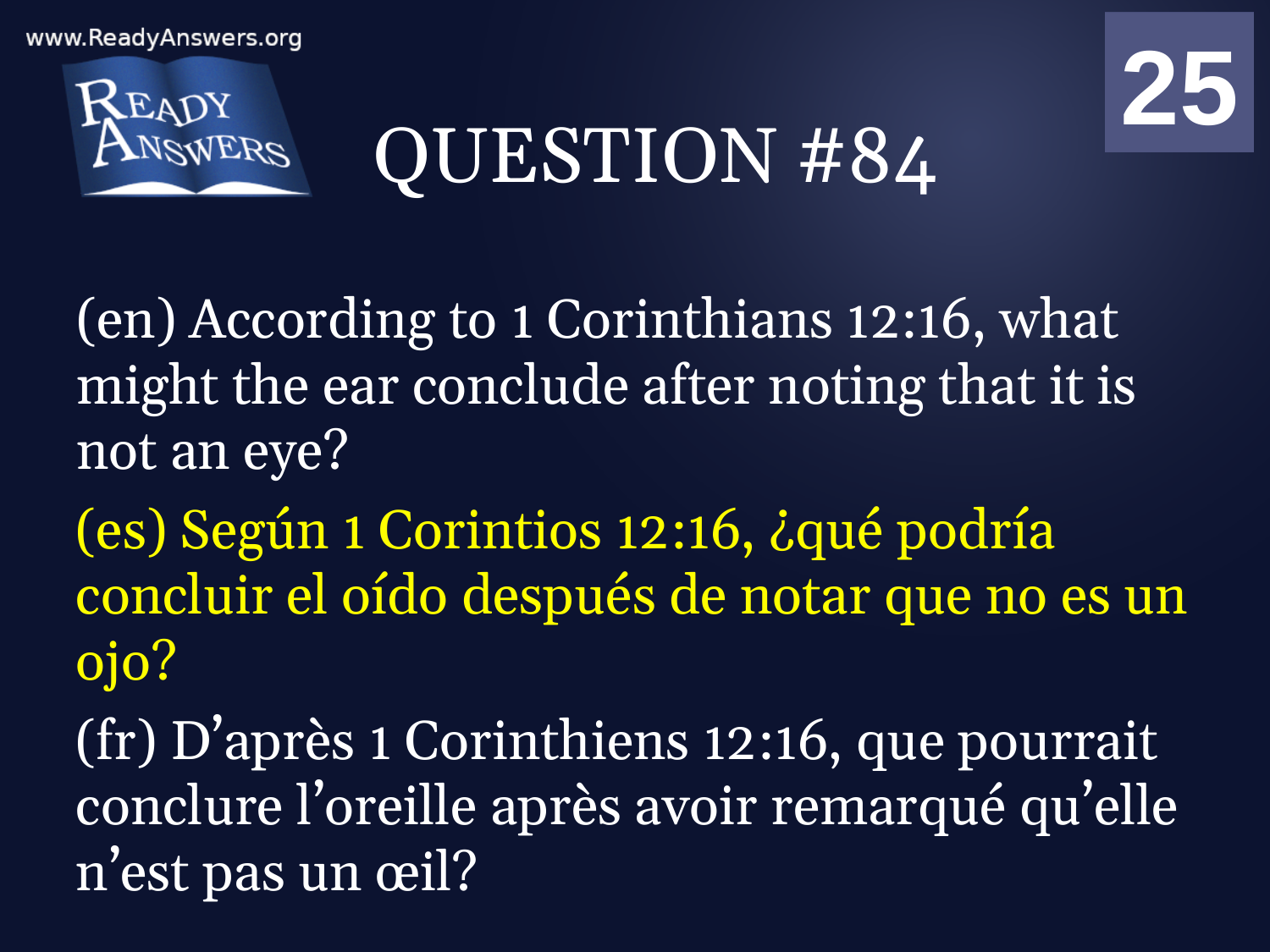

01
02
03
04
05
06
07
08
09
10
11
12
13
14
15
16
17
18
19
20
21
22
23
24
25
00
# QUESTION #84
(en) According to 1 Corinthians 12:16, what might the ear conclude after noting that it is not an eye?
(es) Según 1 Corintios 12:16, ¿qué podría concluir el oído después de notar que no es un ojo?
(fr) D’après 1 Corinthiens 12:16, que pourrait conclure l’oreille après avoir remarqué qu’elle n’est pas un œil?